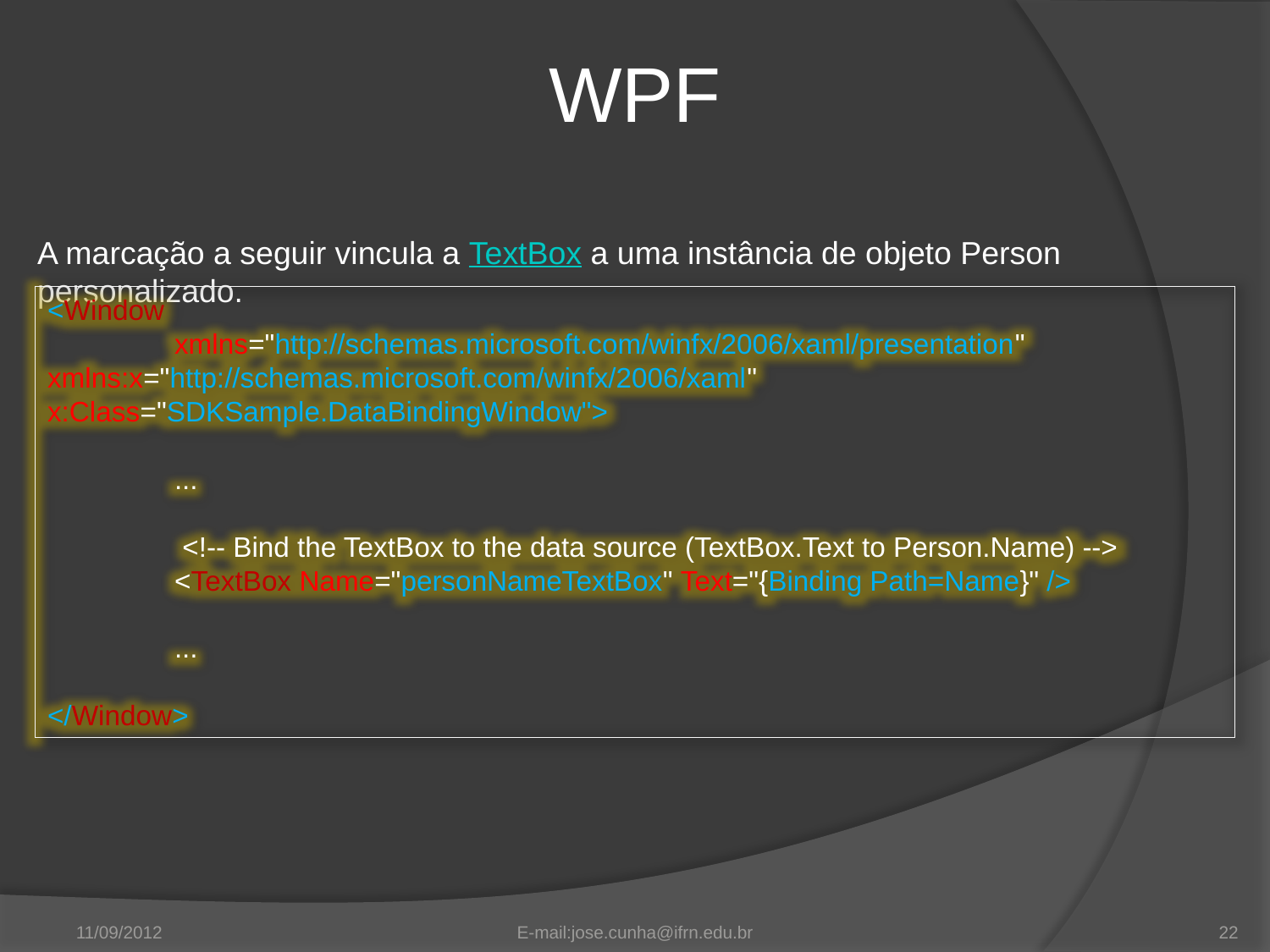

WPF
A marcação a seguir vincula a TextBox a uma instância de objeto Person personalizado.
<Window
          	xmlns="http://schemas.microsoft.com/winfx/2006/xaml/presentation"      	xmlns:x="http://schemas.microsoft.com/winfx/2006/xaml" 	x:Class="SDKSample.DataBindingWindow">

	...

	 <!-- Bind the TextBox to the data source (TextBox.Text to Person.Name) -->
	<TextBox Name="personNameTextBox" Text="{Binding Path=Name}" />

	...

</Window>
11/09/2012
E-mail:jose.cunha@ifrn.edu.br
22